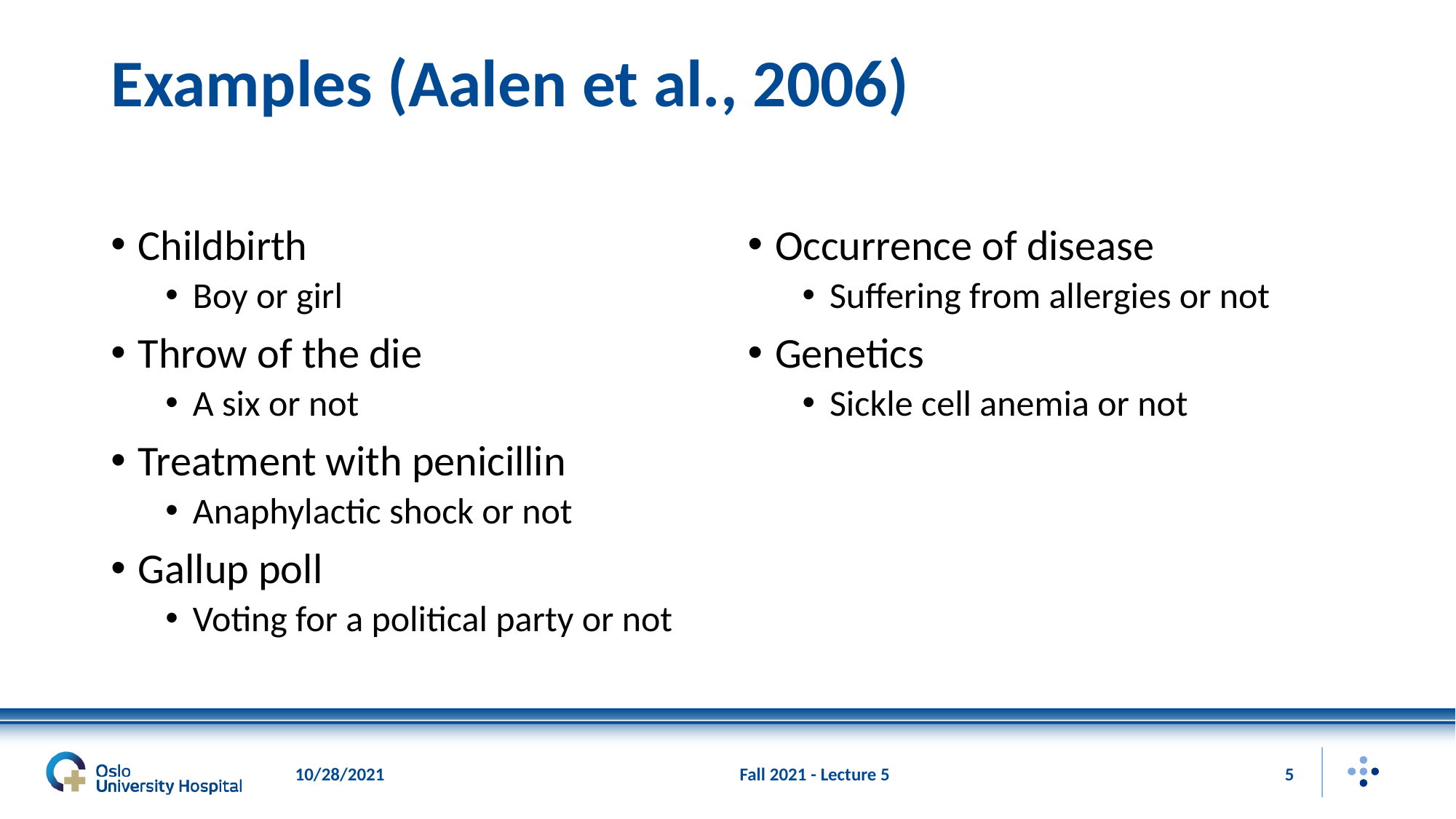

# Examples (Aalen et al., 2006)
Childbirth
Boy or girl
Throw of the die
A six or not
Treatment with penicillin
Anaphylactic shock or not
Gallup poll
Voting for a political party or not
Occurrence of disease
Suffering from allergies or not
Genetics
Sickle cell anemia or not
10/28/2021
Fall 2021 - Lecture 5
5